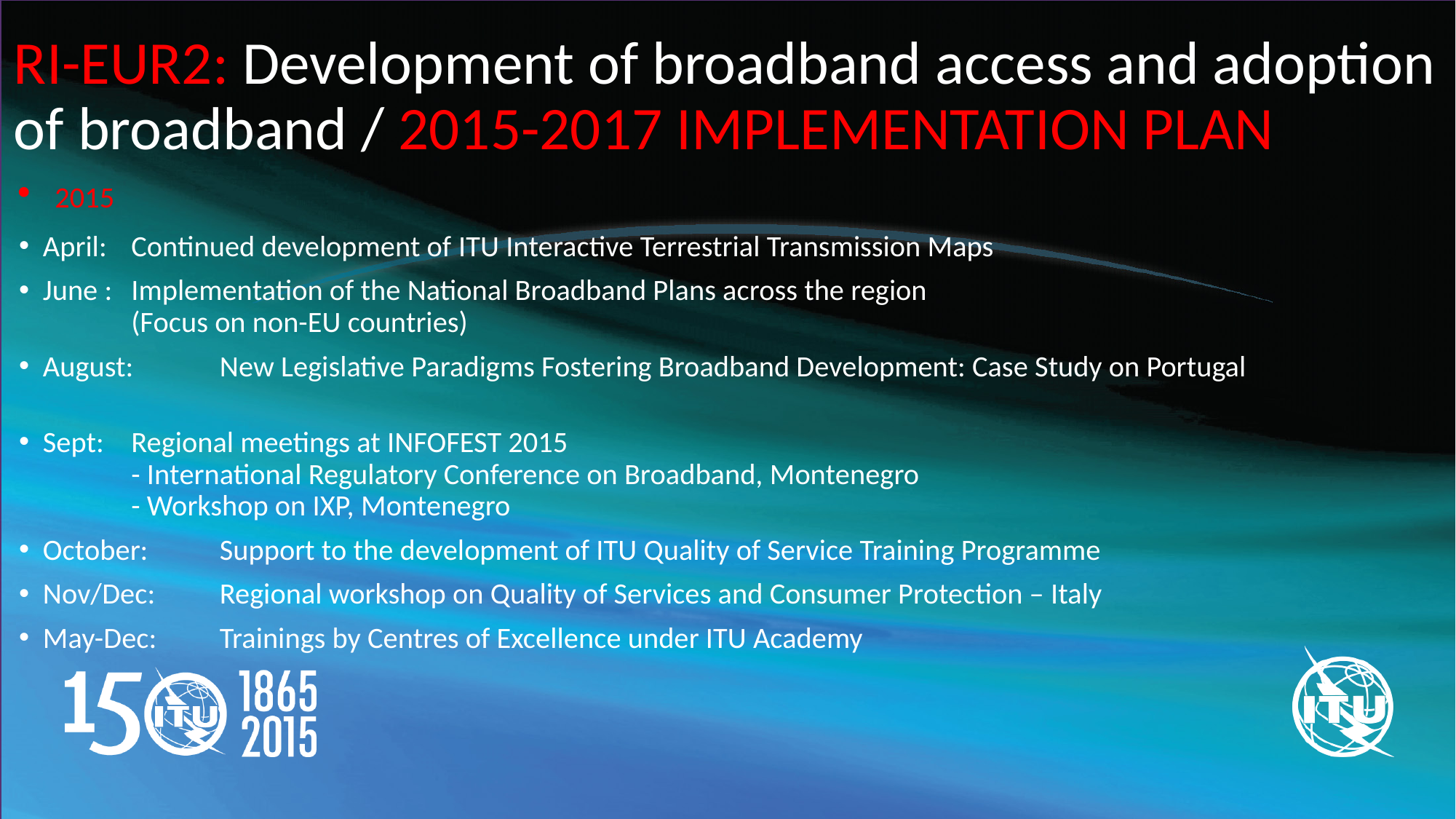

# RI-EUR2: Development of broadband access and adoption of broadband / 2015-2017 IMPLEMENTATION PLAN
2015
April:		Continued development of ITU Interactive Terrestrial Transmission Maps
June :		Implementation of the National Broadband Plans across the region
		(Focus on non-EU countries)
August: 	New Legislative Paradigms Fostering Broadband Development: Case Study on Portugal
Sept: 		Regional meetings at INFOFEST 2015
		- International Regulatory Conference on Broadband, Montenegro
		- Workshop on IXP, Montenegro
October:	Support to the development of ITU Quality of Service Training Programme
Nov/Dec: 	Regional workshop on Quality of Services and Consumer Protection – Italy
May-Dec:	Trainings by Centres of Excellence under ITU Academy